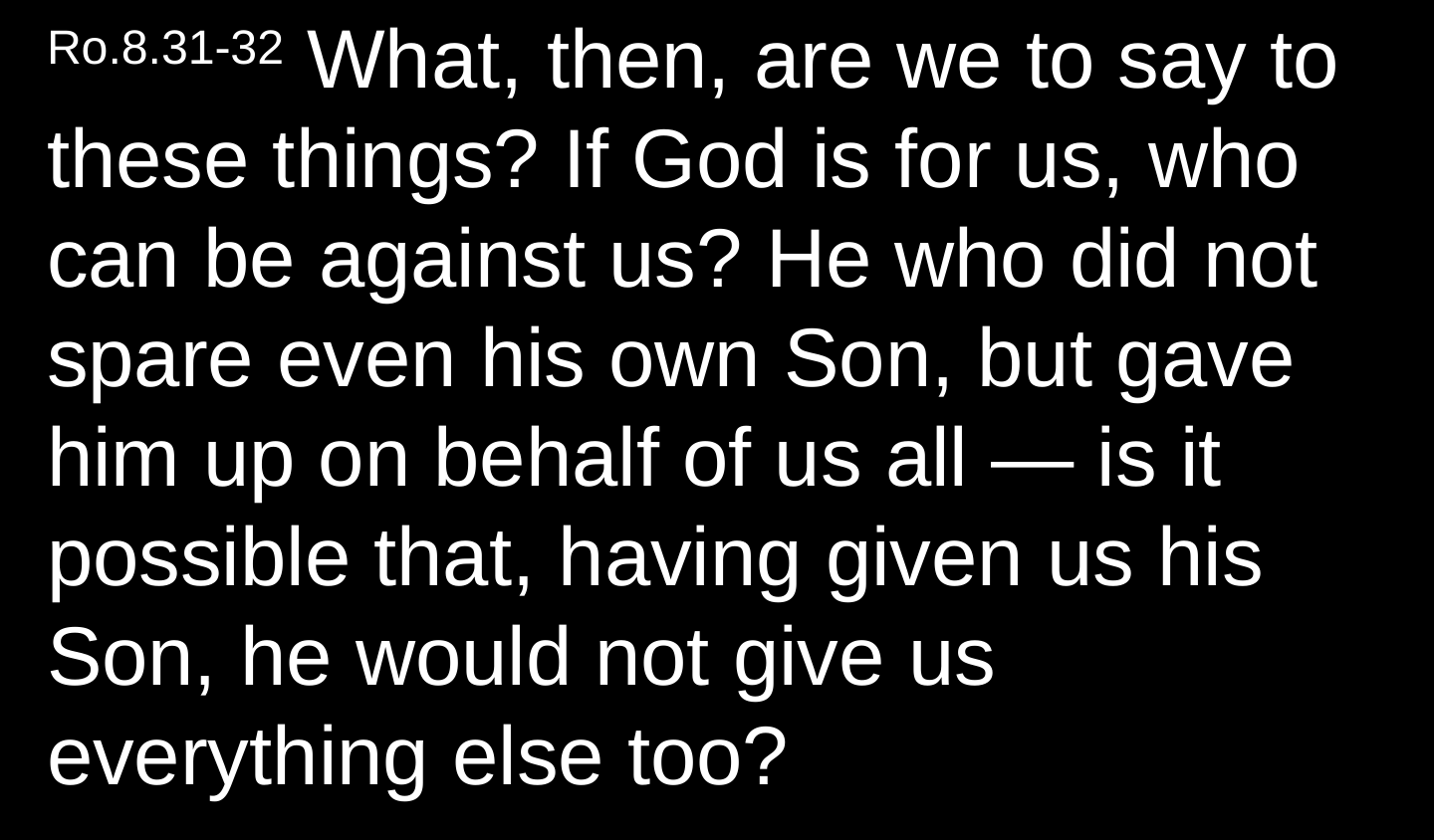

Ro.8.31-32 What, then, are we to say to these things? If God is for us, who can be against us? He who did not spare even his own Son, but gave him up on behalf of us all — is it possible that, having given us his Son, he would not give us everything else too?